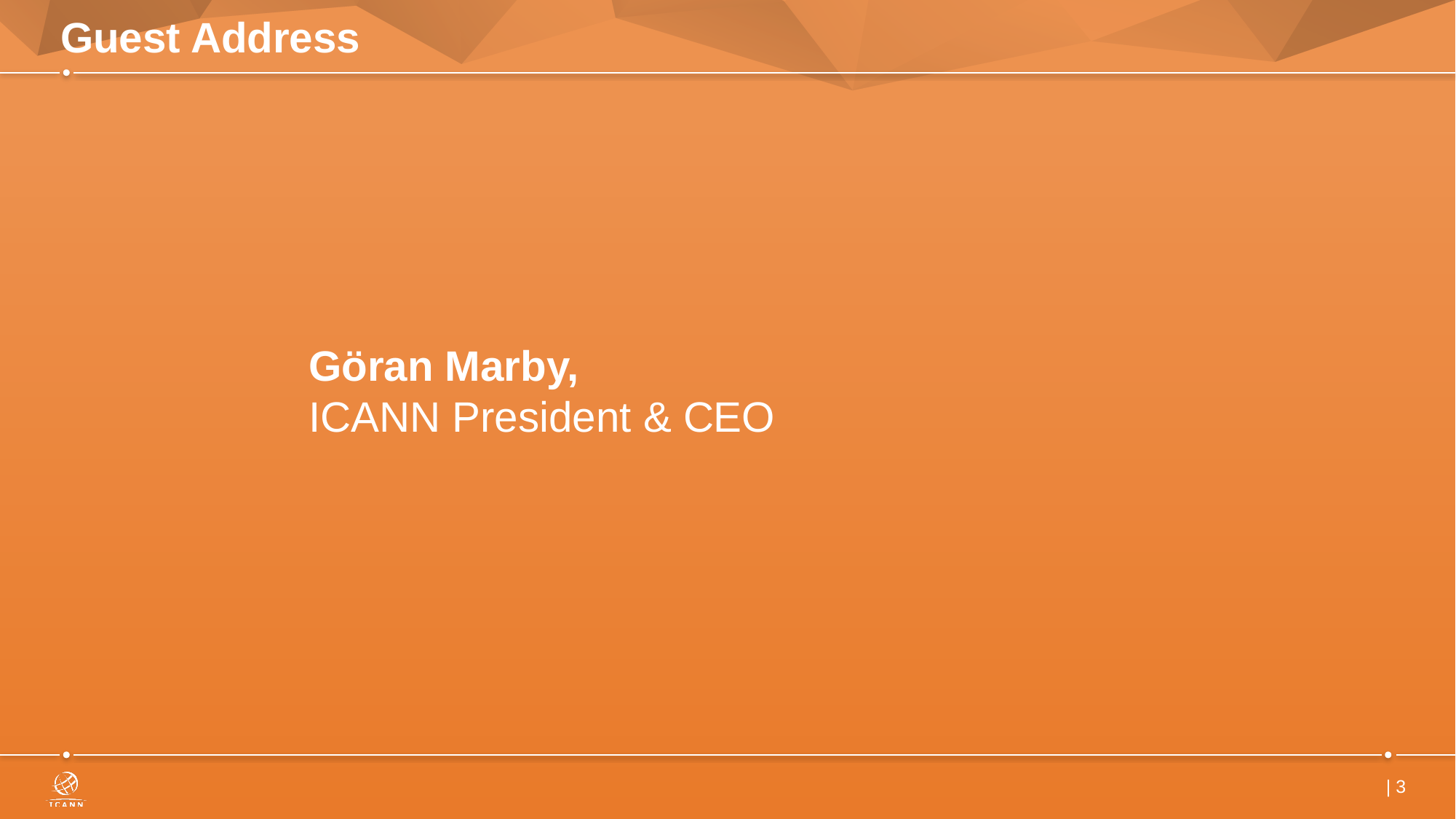

# Guest Address
Göran Marby,
ICANN President & CEO